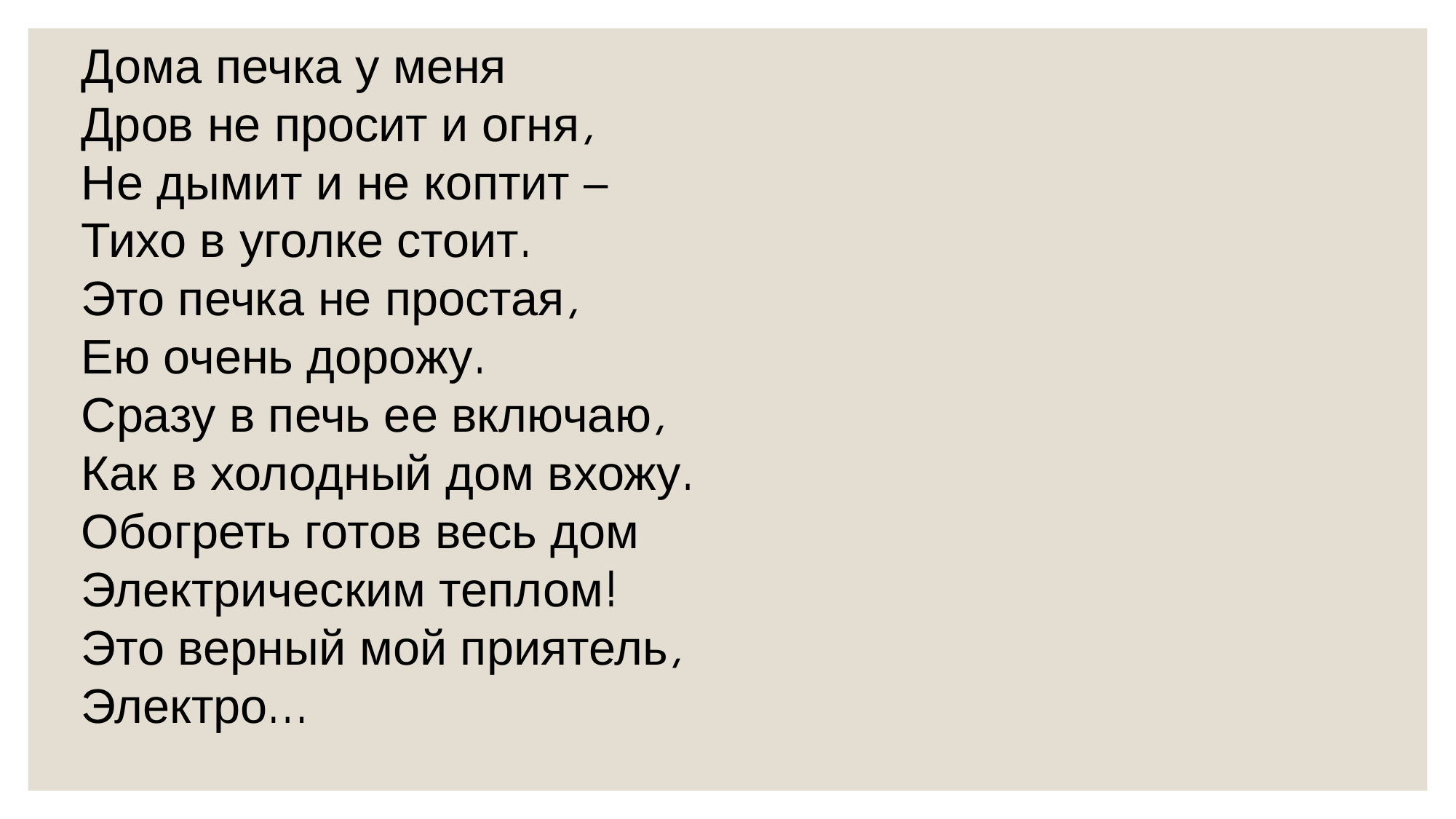

Дома печка у меня
Дров не просит и огня,
Не дымит и не коптит –
Тихо в уголке стоит.
Это печка не простая,
Ею очень дорожу.
Сразу в печь ее включаю,
Как в холодный дом вхожу.
Обогреть готов весь дом
Электрическим теплом!
Это верный мой приятель,
Электро…